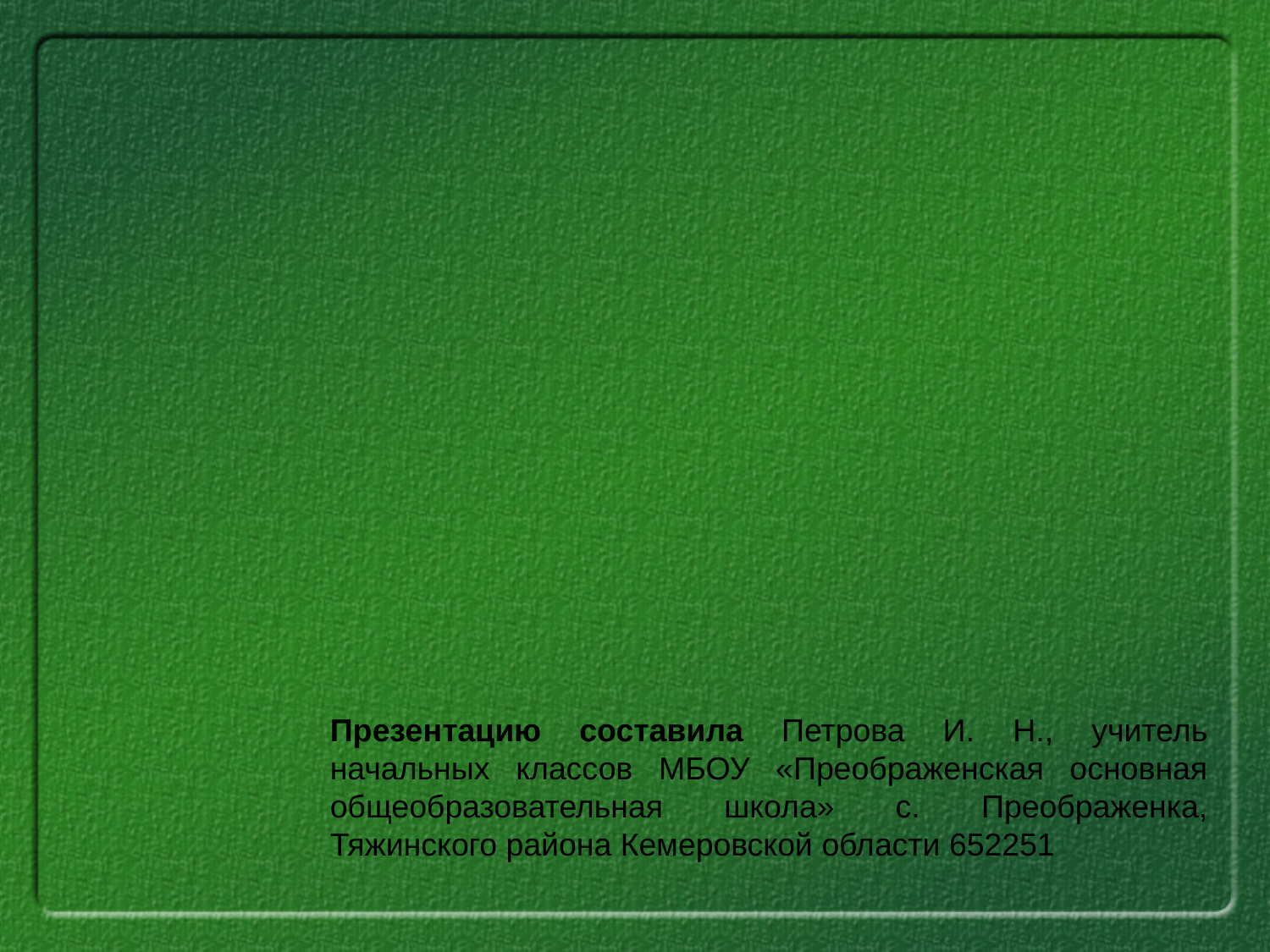

Презентацию составила Петрова И. Н., учитель начальных классов МБОУ «Преображенская основная общеобразовательная школа» с. Преображенка, Тяжинского района Кемеровской области 652251